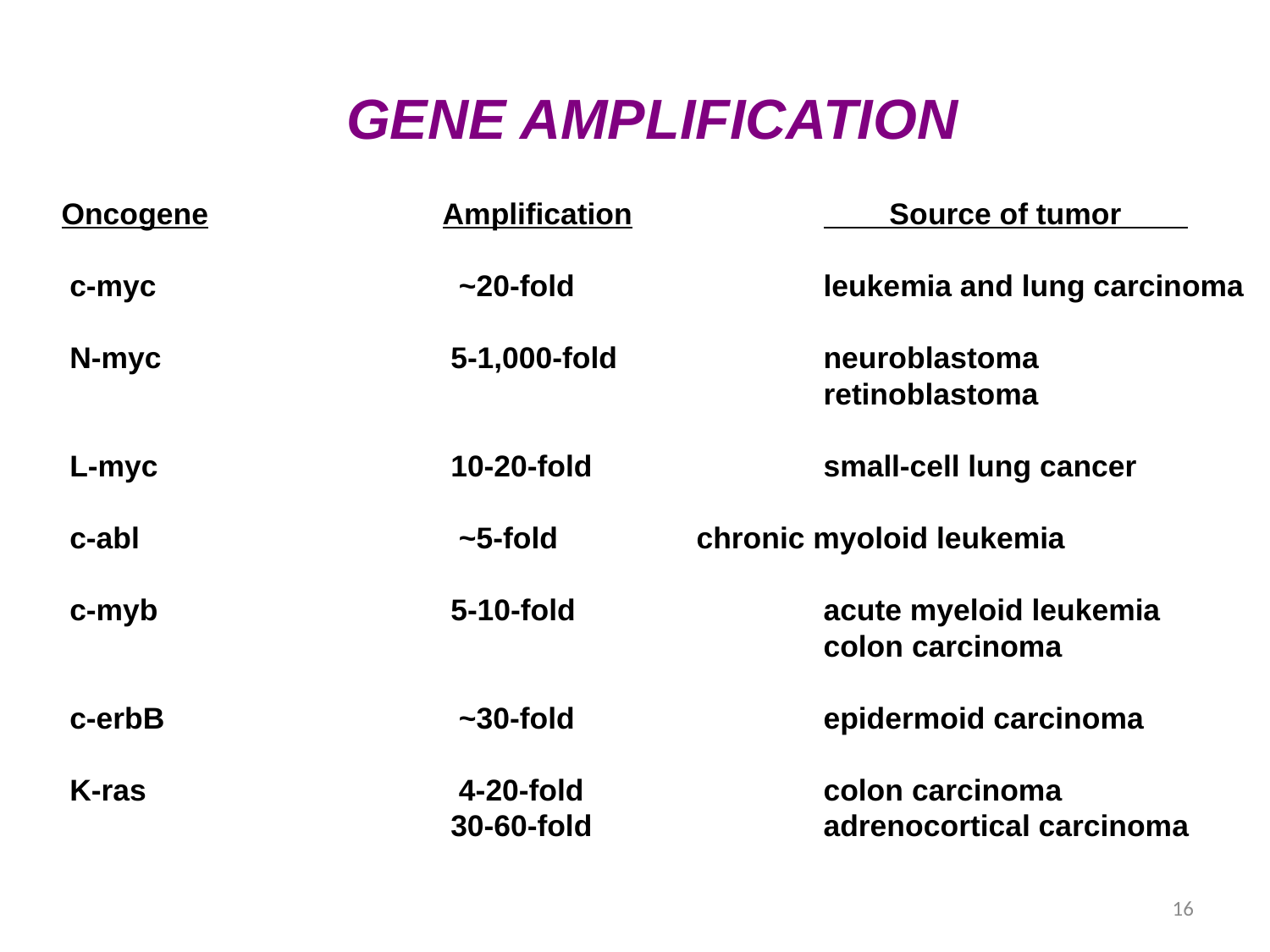

GENE AMPLIFICATION

Oncogene		Amplification		        Source of tumor

 c-myc			  ~20-fold		leukemia and lung carcinoma

 N-myc			 5-1,000-fold		neuroblastoma
						retinoblastoma

 L-myc			 10-20-fold		small-cell lung cancer

 c-abl			  ~5-fold		chronic myoloid leukemia

 c-myb			 5-10-fold		acute myeloid leukemia
						colon carcinoma

 c-erbB			  ~30-fold		epidermoid carcinoma

 K-ras			  4-20-fold		colon carcinoma
			 30-60-fold		adrenocortical carcinoma
16